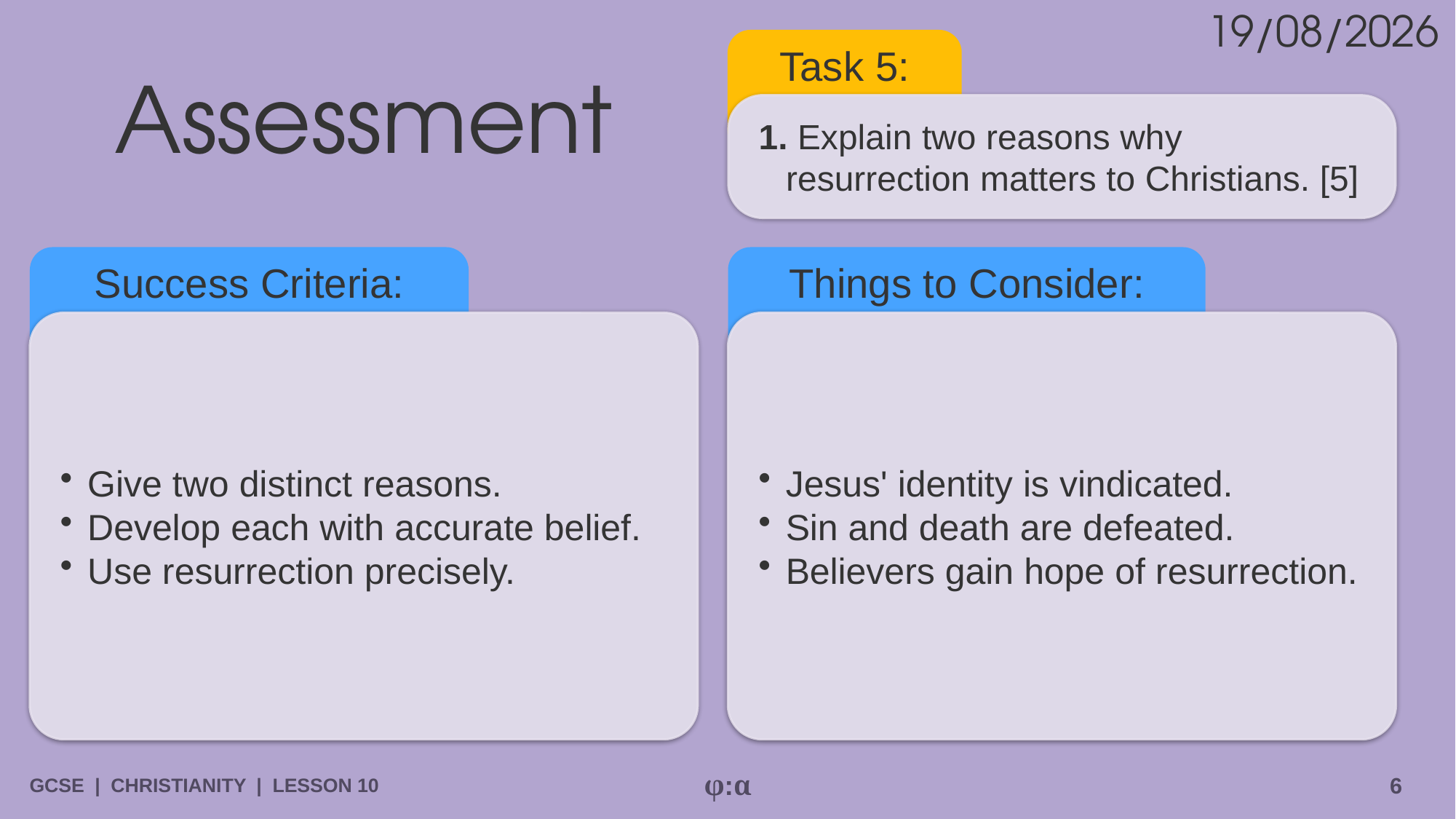

19/08/2026
# Assessment
Task 5:
1. Explain two reasons why resurrection matters to Christians. [5]
Success Criteria:
Things to Consider:
​Give two distinct reasons.
​Develop each with accurate belief.
​Use resurrection precisely.
​Jesus' identity is vindicated.
​Sin and death are defeated.
​Believers gain hope of resurrection.
GCSE  |  CHRISTIANITY  |  LESSON 10
φ:α
6